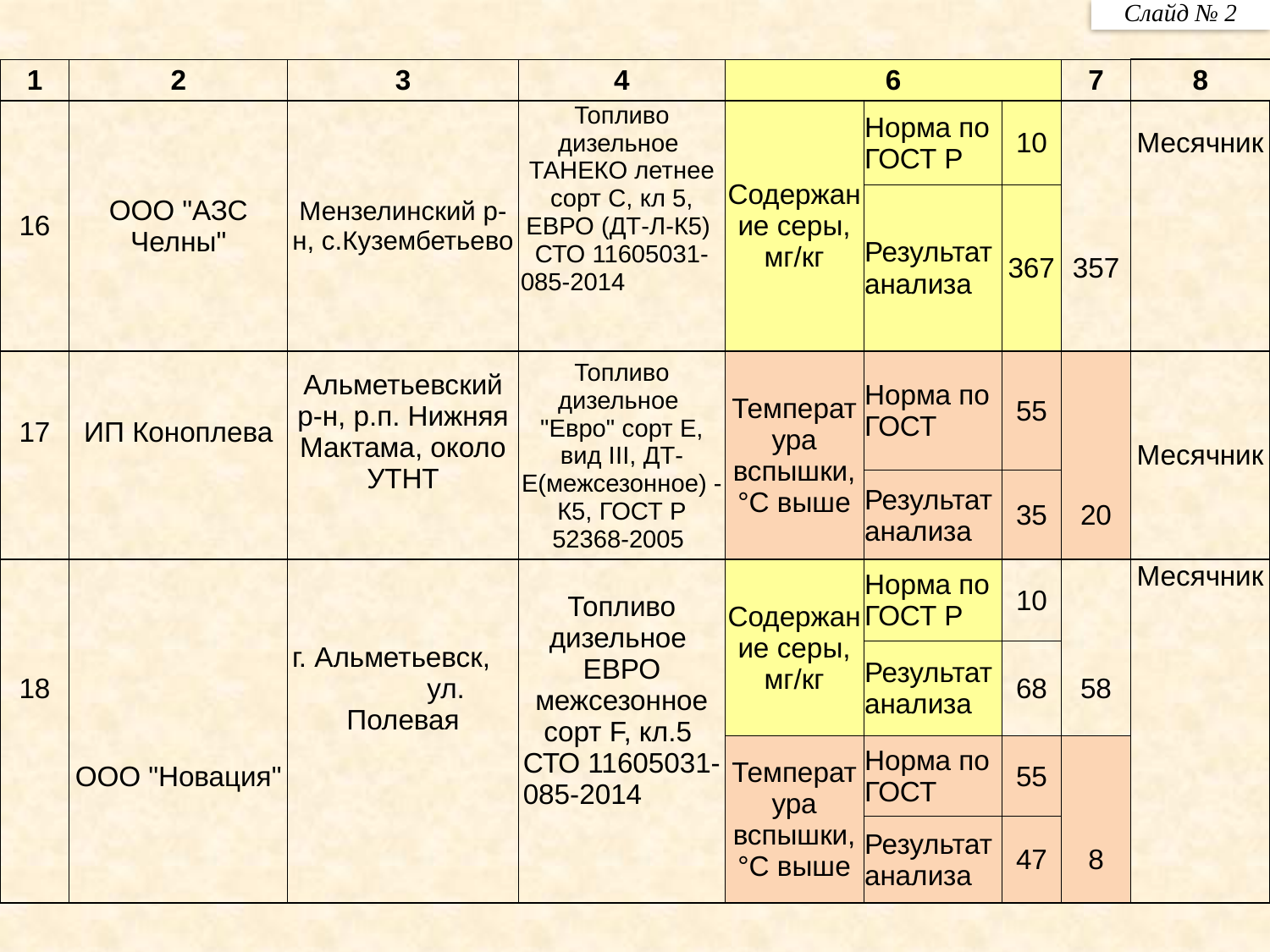

Слайд № 2

| 1 | 2 | 3 | 4 | 6 |  |  | 7 | 8 |
| --- | --- | --- | --- | --- | --- | --- | --- | --- |
| 16 | ООО "АЗС Челны" | Мензелинский р-н, с.Кузембетьево | Топливо дизельное ТАНЕКО летнее сорт С, кл 5, ЕВРО (ДТ-Л-К5) СТО 11605031-085-2014 | Содержание серы, мг/кг | Норма по ГОСТ Р | 10 |  | Месячник |
|  |  |  |  |  | Результат анализа | 367 | 357 |  |
| 17 | ИП Коноплева | Альметьевский р-н, р.п. Нижняя Мактама, около УТНТ | Топливо дизельное "Евро" сорт Е, вид III, ДТ-Е(межсезонное) -К5, ГОСТ Р 52368-2005 | Температура вспышки, °С выше | Норма по ГОСТ | 55 |  | Месячник |
|  |  |  |  |  | Результат анализа | 35 | 20 |  |
|  |  |  |  |  |  |  |  |  |
|  |  |  | Топливо дизельное ЕВРО межсезонное сорт F, кл.5 СТО 11605031-085-2014 | Содержание серы, мг/кг | Норма по ГОСТ Р | 10 |  | Месячник |
| 18 |  | г. Альметьевск, ул. Полевая |  |  | Результат анализа | 68 | 58 |  |
|  | ООО "Новация" |  |  | Температура вспышки, °С выше | Норма по ГОСТ | 55 |  |  |
|  |  |  |  |  | Результат анализа | 47 | 8 |  |